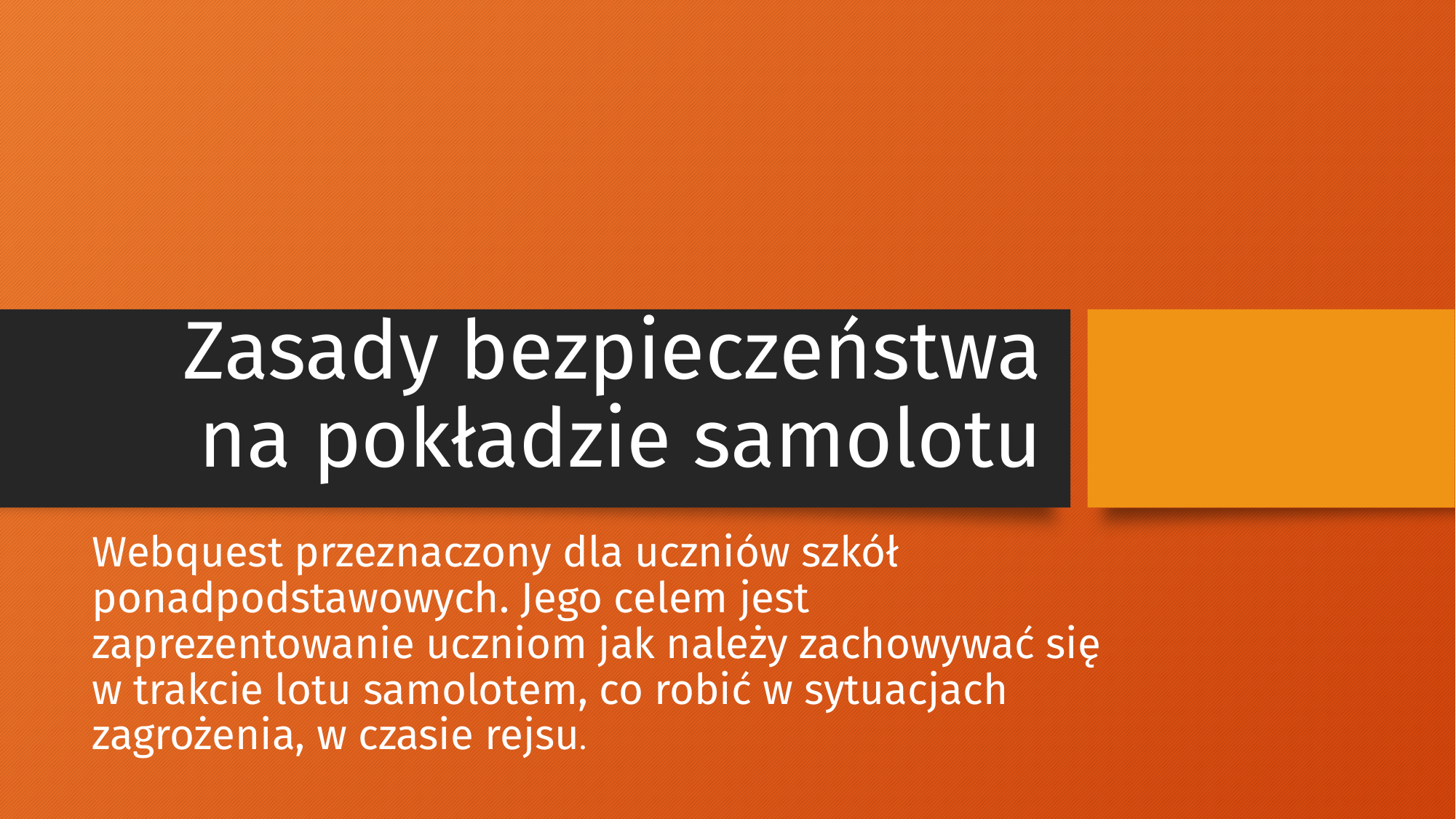

# Zasady bezpieczeństwa na pokładzie samolotu
Webquest przeznaczony dla uczniów szkół ponadpodstawowych. Jego celem jest zaprezentowanie uczniom jak należy zachowywać się w trakcie lotu samolotem, co robić w sytuacjach zagrożenia, w czasie rejsu.